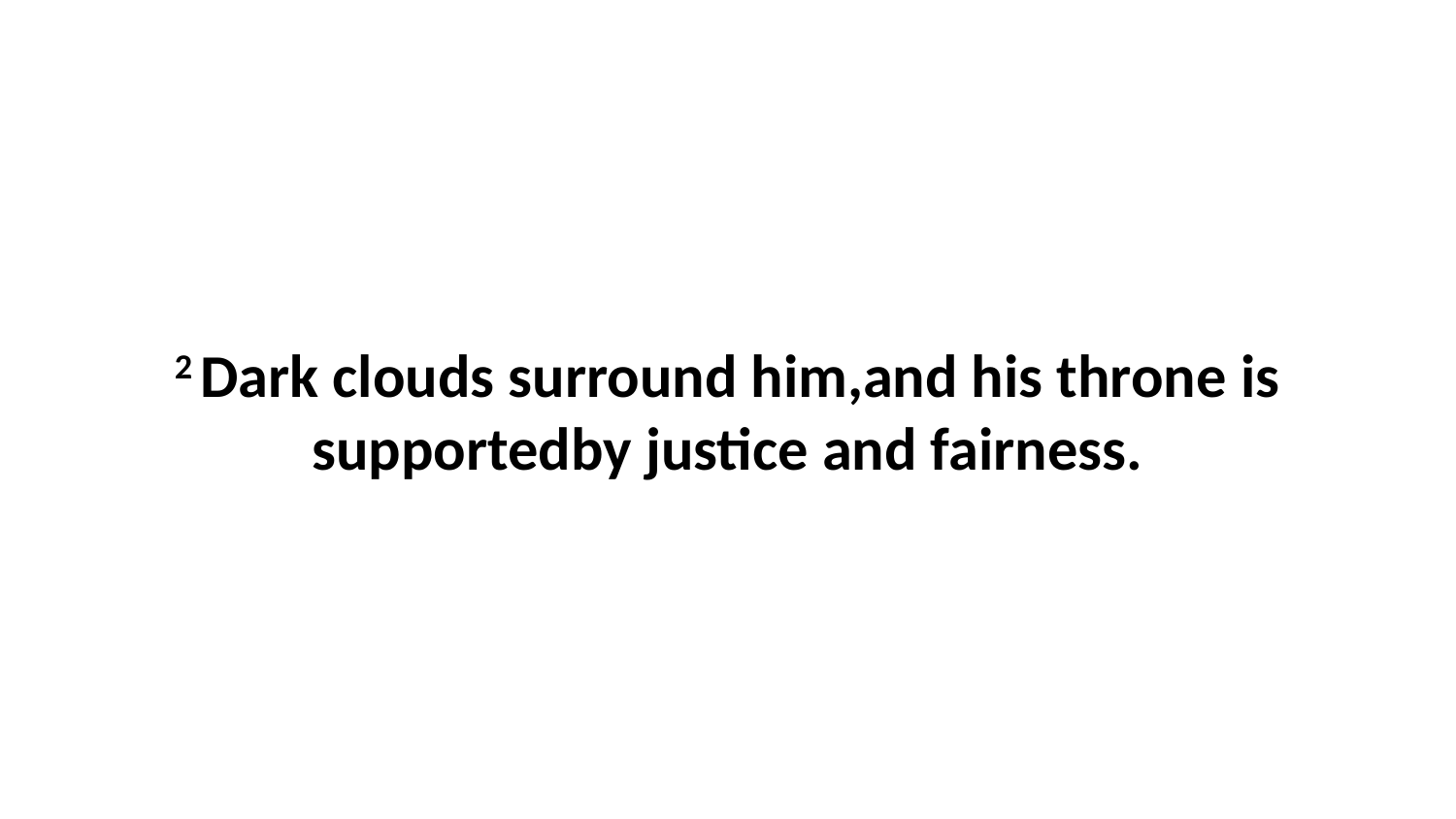

2 Dark clouds surround him,and his throne is supportedby justice and fairness.